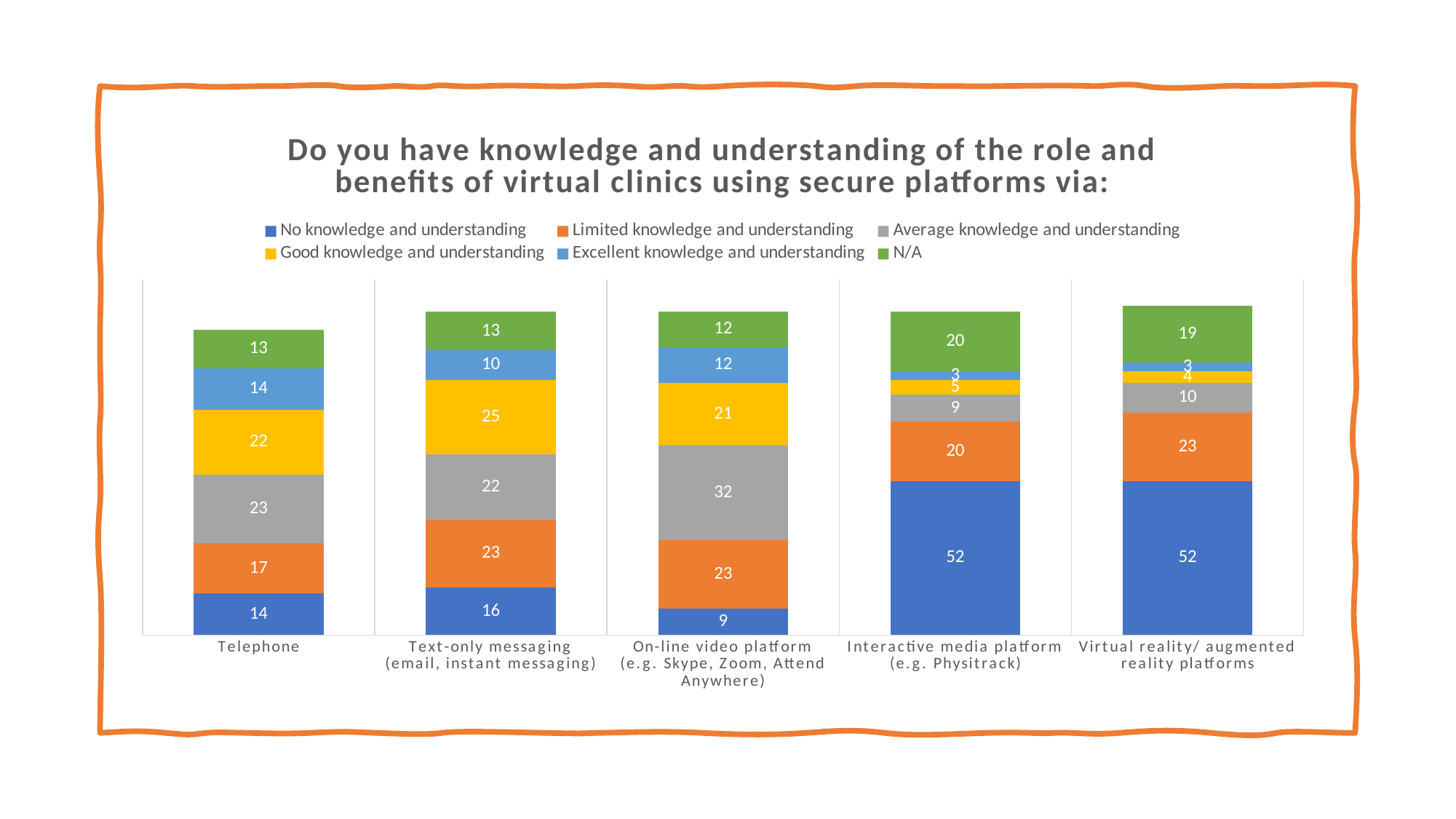

### Chart: Do you have knowledge and understanding of the role and benefits of virtual clinics using secure platforms via:

| Category |  |  |  |  |  |  |
|---|---|---|---|---|---|---|
| Telephone | 14.0 | 17.0 | 23.0 | 22.0 | 14.0 | 13.0 |
| Text-only messaging (email, instant messaging) | 16.0 | 23.0 | 22.0 | 25.0 | 10.0 | 13.0 |
| On-line video platform (e.g. Skype, Zoom, Attend Anywhere) | 9.0 | 23.0 | 32.0 | 21.0 | 12.0 | 12.0 |
| Interactive media platform (e.g. Physitrack) | 52.0 | 20.0 | 9.0 | 5.0 | 3.0 | 20.0 |
| Virtual reality/ augmented reality platforms | 52.0 | 23.0 | 10.0 | 4.0 | 3.0 | 19.0 |